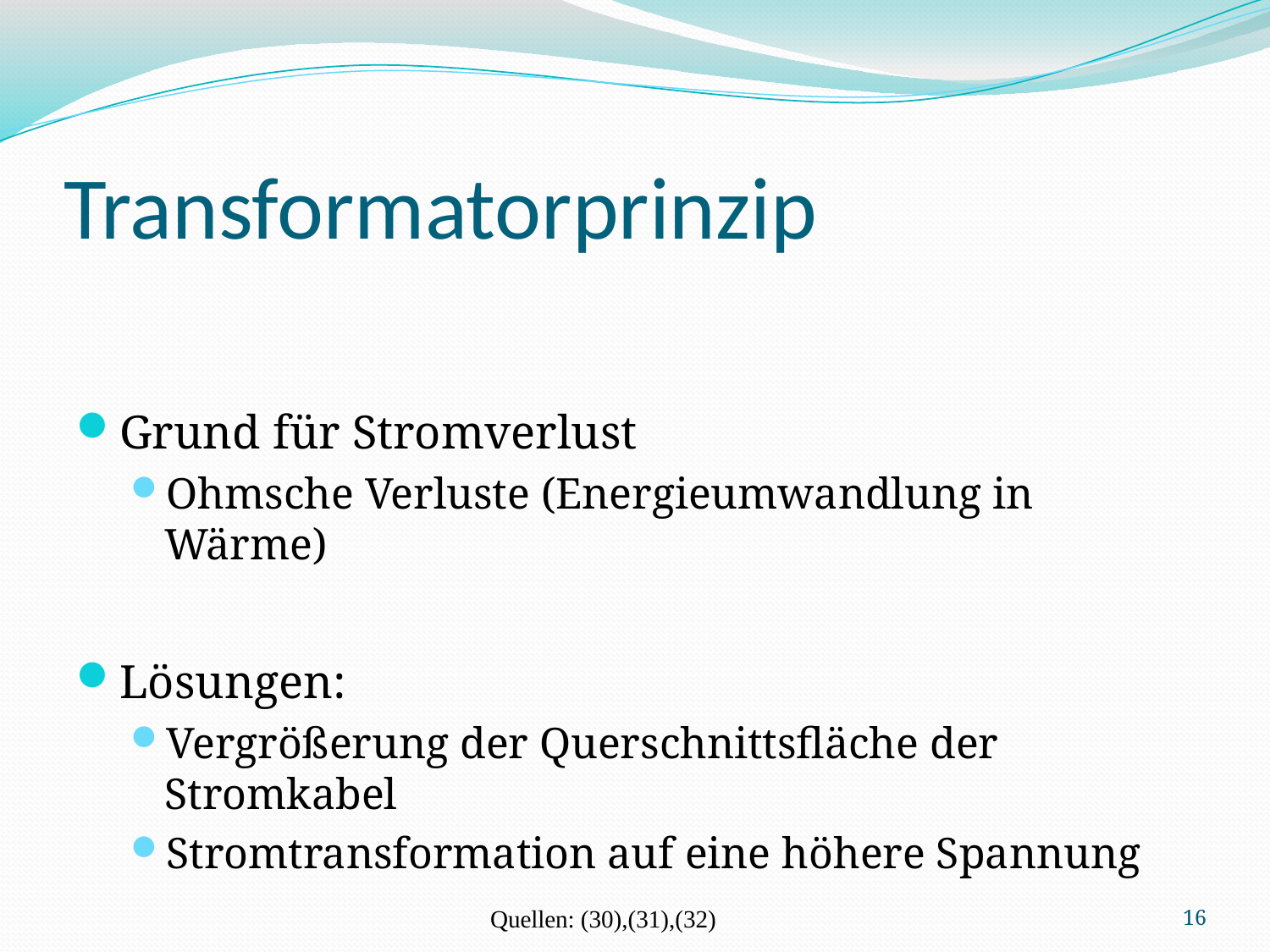

# Transformatorprinzip

Grund für Stromverlust
Ohmsche Verluste (Energieumwandlung in Wärme)

Lösungen:
Vergrößerung der Querschnittsfläche der Stromkabel
Stromtransformation auf eine höhere Spannung

Quellen: (30),(31),(32)
16